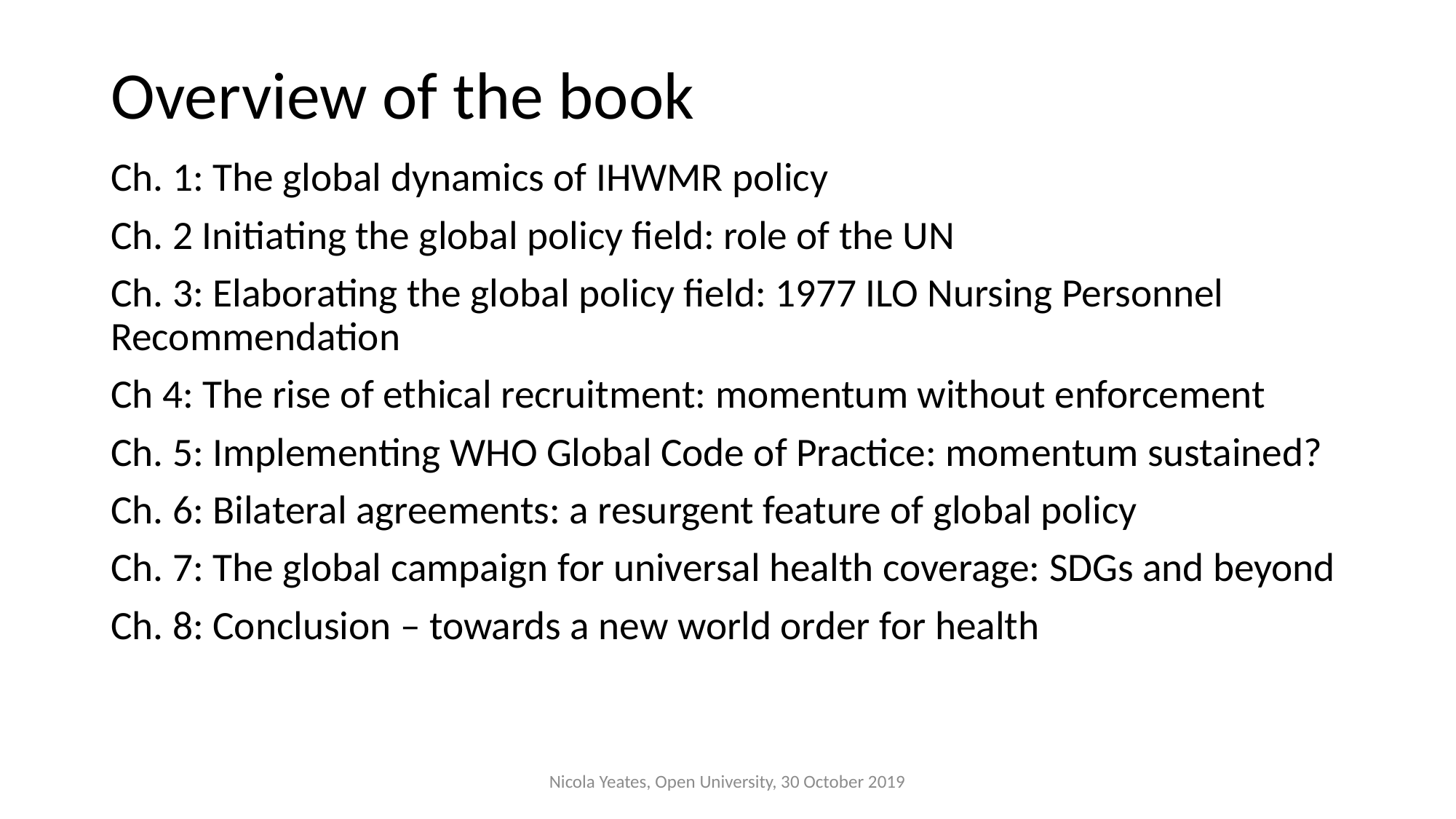

# Overview of the book
Ch. 1: The global dynamics of IHWMR policy
Ch. 2 Initiating the global policy field: role of the UN
Ch. 3: Elaborating the global policy field: 1977 ILO Nursing Personnel Recommendation
Ch 4: The rise of ethical recruitment: momentum without enforcement
Ch. 5: Implementing WHO Global Code of Practice: momentum sustained?
Ch. 6: Bilateral agreements: a resurgent feature of global policy
Ch. 7: The global campaign for universal health coverage: SDGs and beyond
Ch. 8: Conclusion – towards a new world order for health
Nicola Yeates, Open University, 30 October 2019